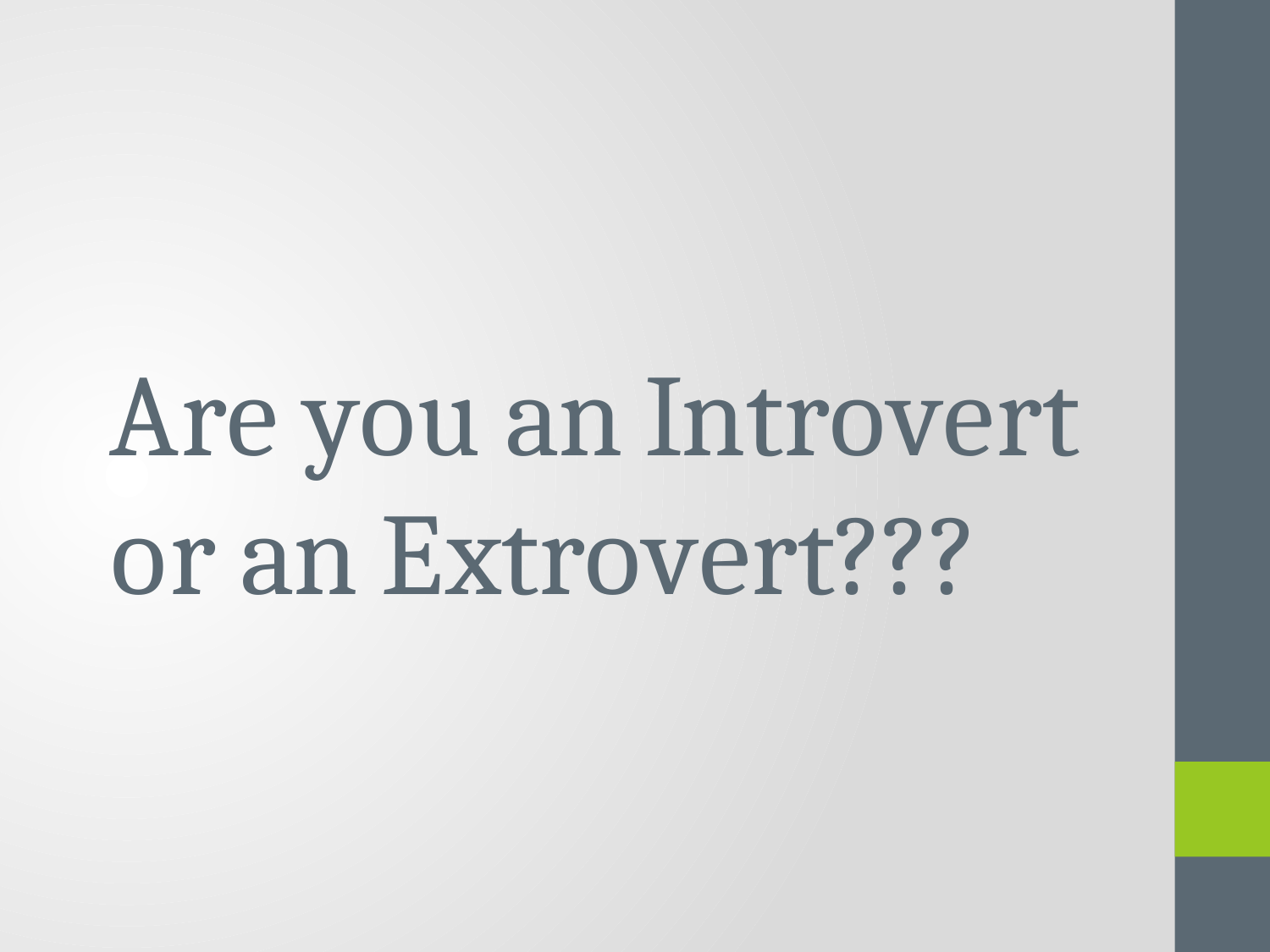

# Are you an Introvert or an Extrovert???